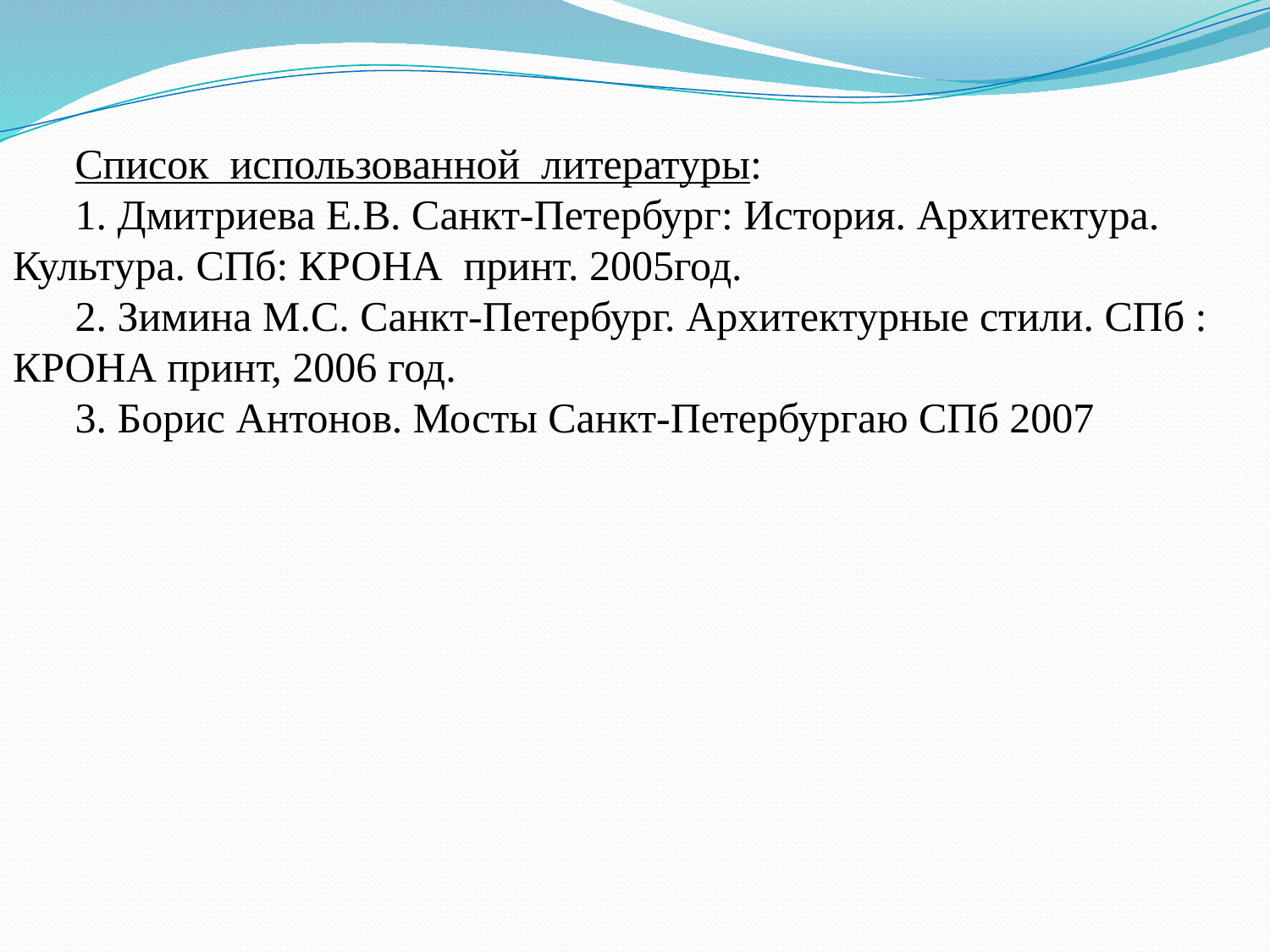

Список  использованной  литературы:
1. Дмитриева Е.В. Санкт-Петербург: История. Архитектура. Культура. СПб: КРОНА  принт. 2005год.
2. Зимина М.С. Санкт-Петербург. Архитектурные стили. СПб : КРОНА принт, 2006 год.
3. Борис Антонов. Мосты Санкт-Петербургаю СПб 2007